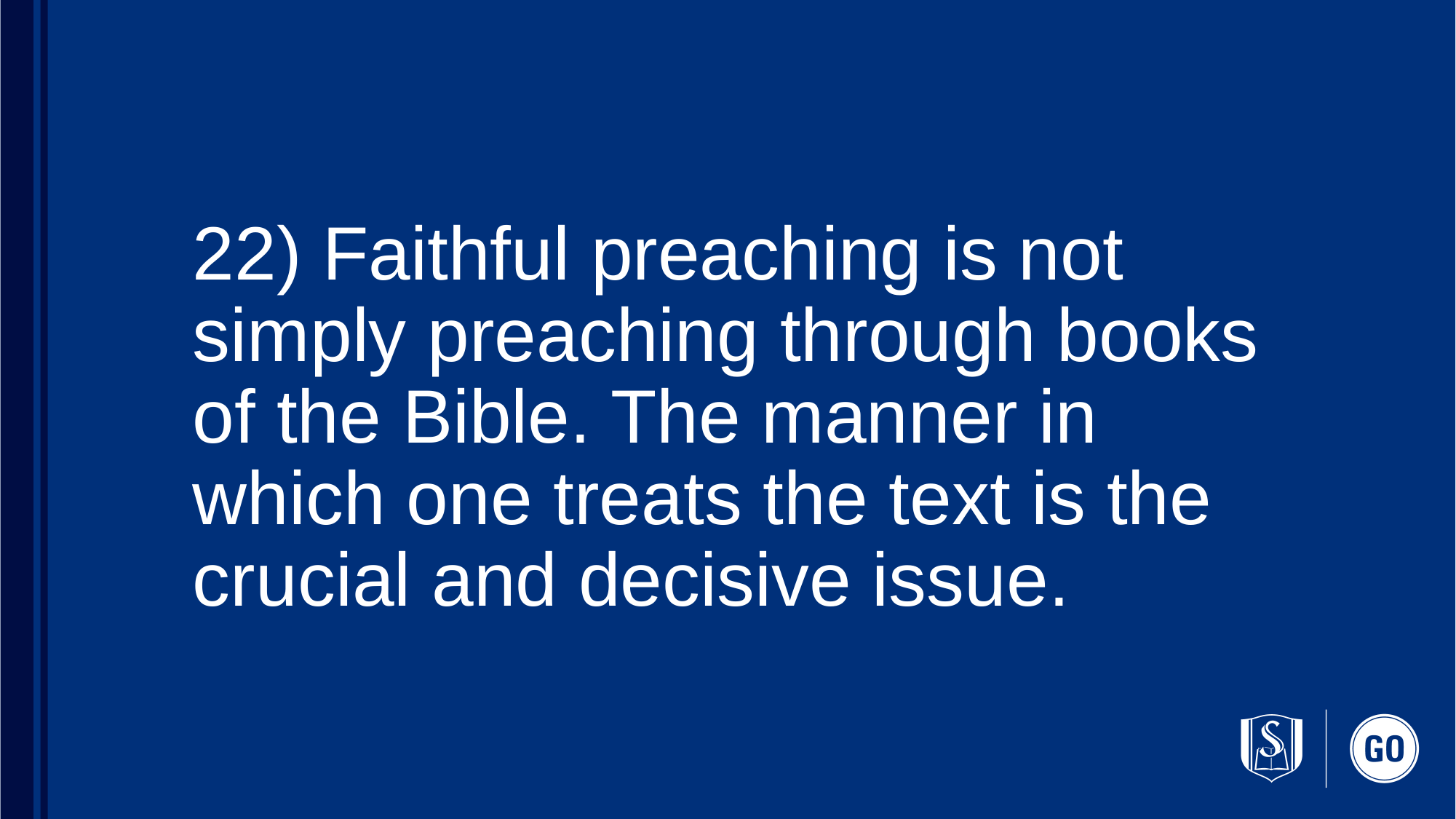

# 22) Faithful preaching is not simply preaching through books of the Bible. The manner in which one treats the text is the crucial and decisive issue.